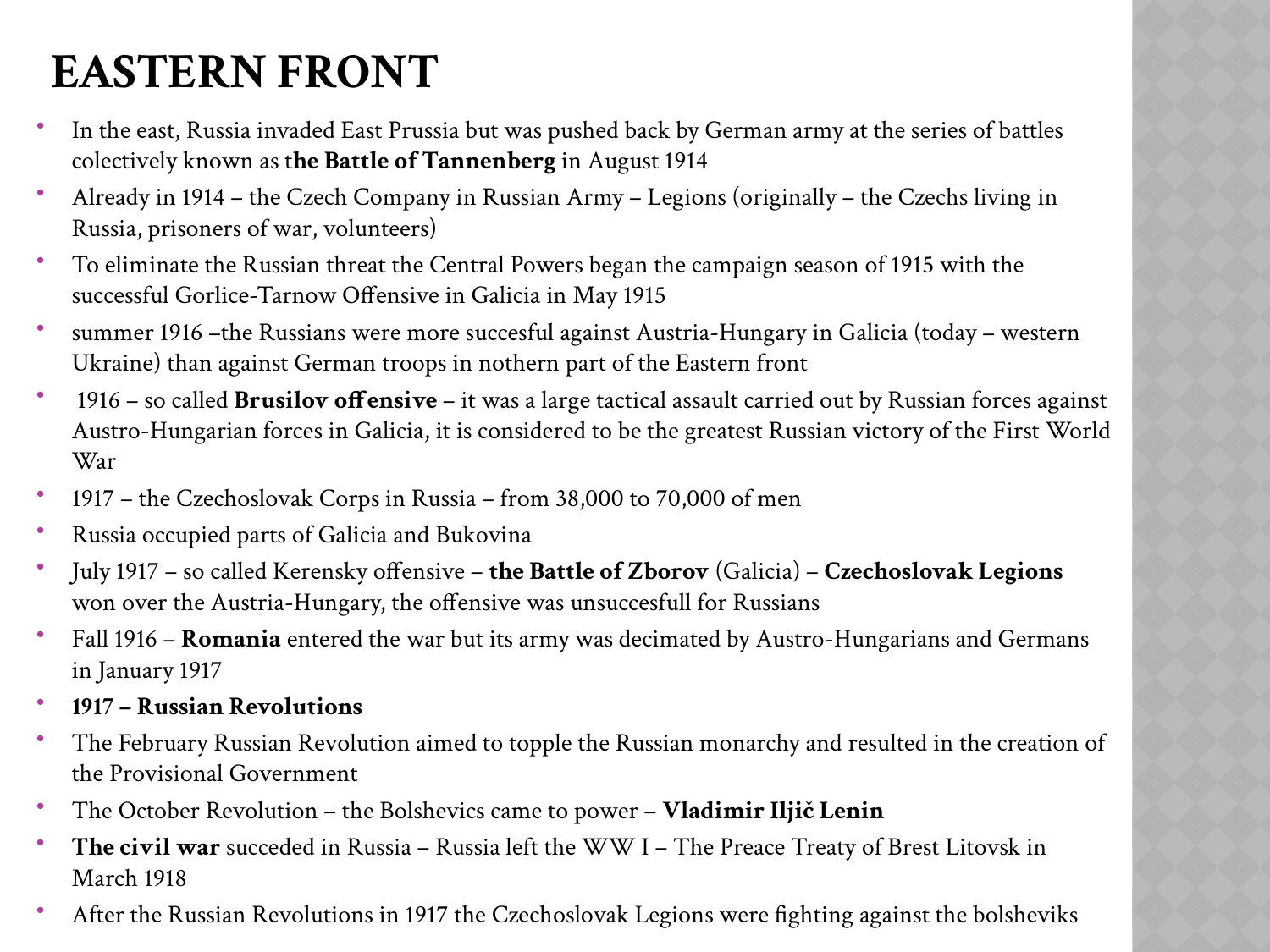

# Eastern Front
In the east, Russia invaded East Prussia but was pushed back by German army at the series of battles colectively known as the Battle of Tannenberg in August 1914
Already in 1914 – the Czech Company in Russian Army – Legions (originally – the Czechs living in Russia, prisoners of war, volunteers)
To eliminate the Russian threat the Central Powers began the campaign season of 1915 with the successful Gorlice-Tarnow Offensive in Galicia in May 1915
summer 1916 –the Russians were more succesful against Austria-Hungary in Galicia (today – western Ukraine) than against German troops in nothern part of the Eastern front
 1916 – so called Brusilov offensive – it was a large tactical assault carried out by Russian forces against Austro-Hungarian forces in Galicia, it is considered to be the greatest Russian victory of the First World War
1917 – the Czechoslovak Corps in Russia – from 38,000 to 70,000 of men
Russia occupied parts of Galicia and Bukovina
July 1917 – so called Kerensky offensive – the Battle of Zborov (Galicia) – Czechoslovak Legions won over the Austria-Hungary, the offensive was unsuccesfull for Russians
Fall 1916 – Romania entered the war but its army was decimated by Austro-Hungarians and Germans in January 1917
1917 – Russian Revolutions
The February Russian Revolution aimed to topple the Russian monarchy and resulted in the creation of the Provisional Government
The October Revolution – the Bolshevics came to power – Vladimir Iljič Lenin
The civil war succeded in Russia – Russia left the WW I – The Preace Treaty of Brest Litovsk in March 1918
After the Russian Revolutions in 1917 the Czechoslovak Legions were fighting against the bolsheviks